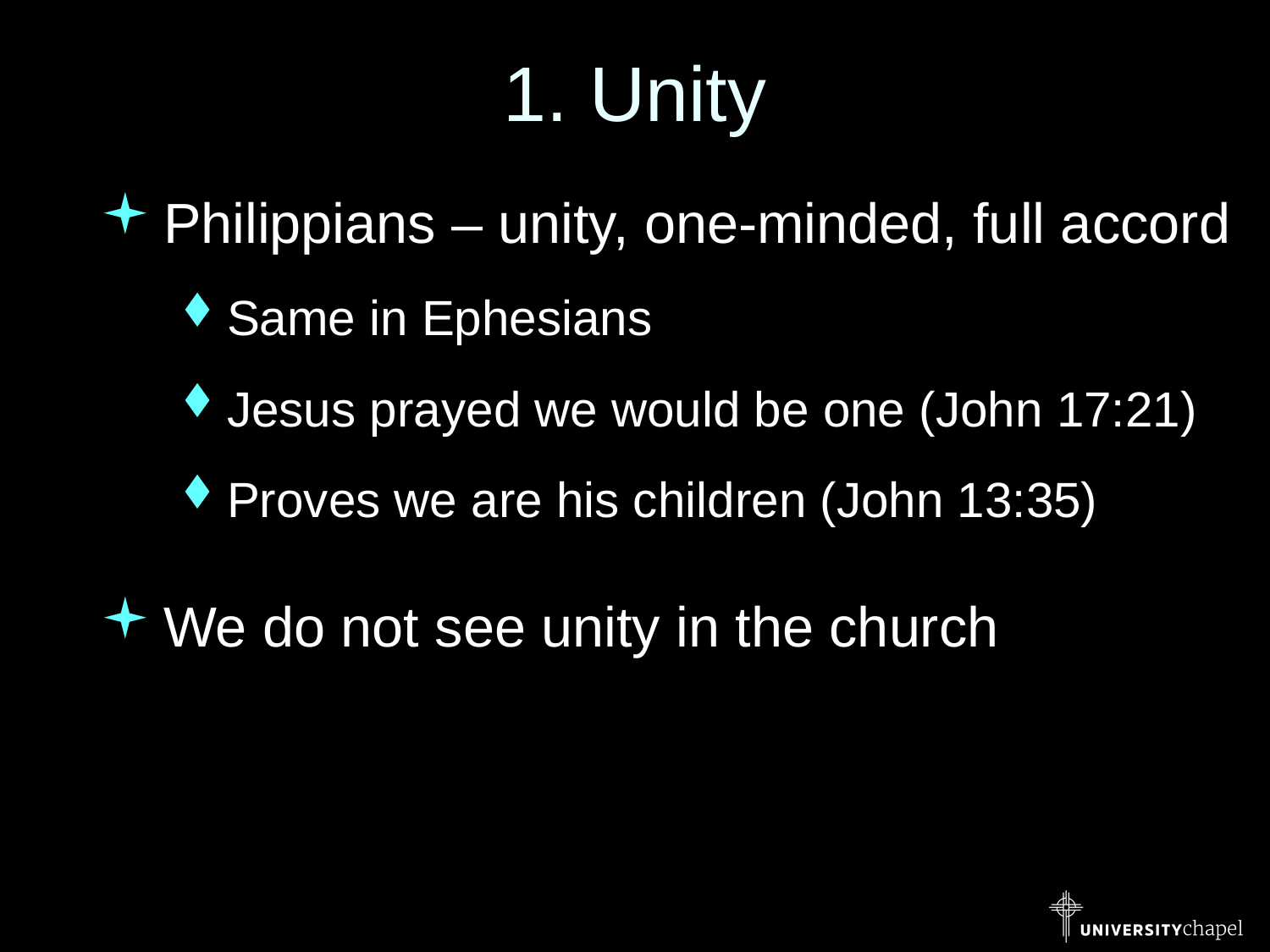

# 1. Unity
Philippians – unity, one-minded, full accord
Same in Ephesians
Jesus prayed we would be one (John 17:21)
Proves we are his children (John 13:35)
We do not see unity in the church